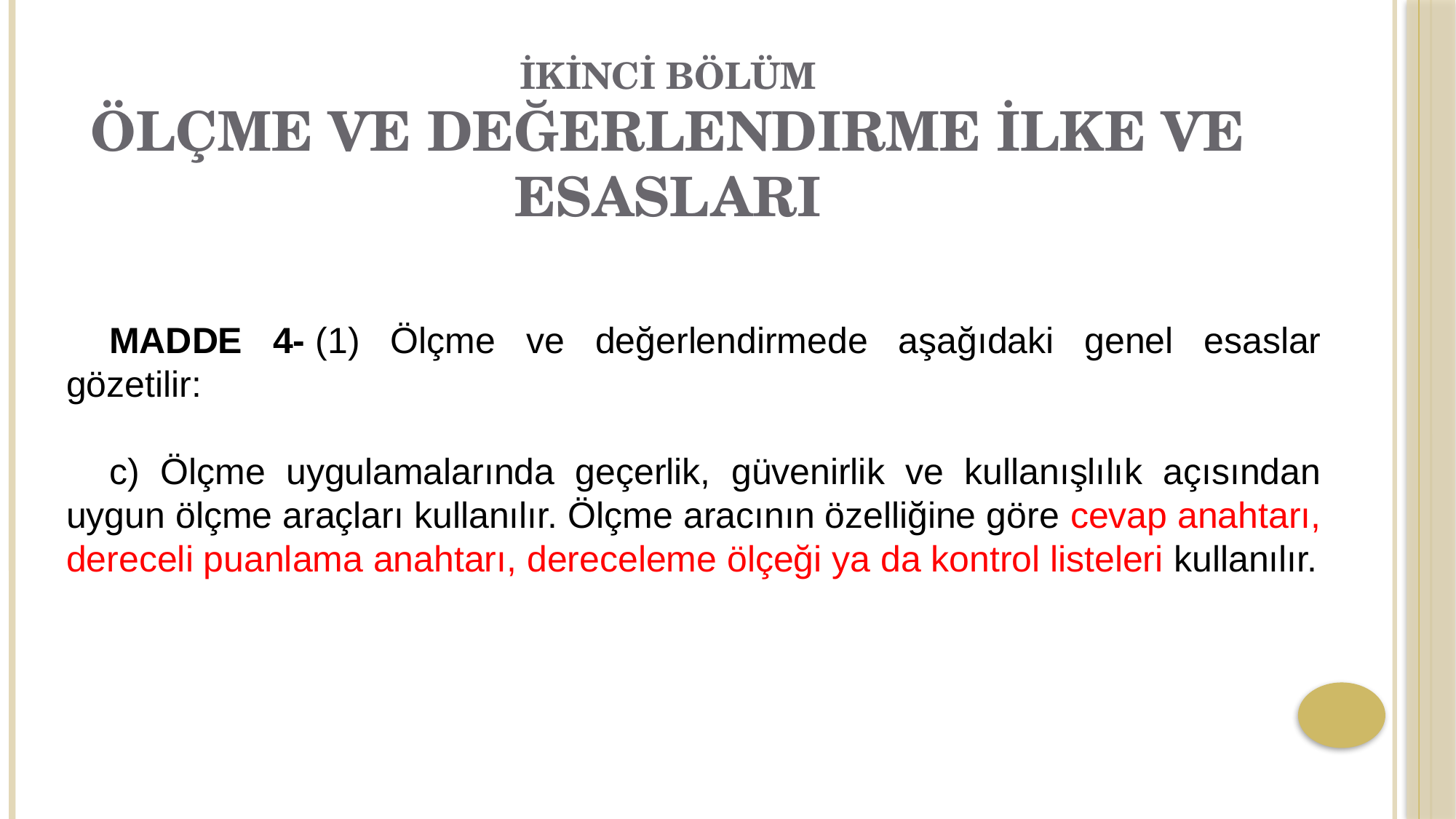

# İKİNCİ BÖLÜM Ölçme ve Değerlendirme İlke ve Esasları
MADDE 4- (1) Ölçme ve değerlendirmede aşağıdaki genel esaslar gözetilir:

c) Ölçme uygulamalarında geçerlik, güvenirlik ve kullanışlılık açısından uygun ölçme araçları kullanılır. Ölçme aracının özelliğine göre cevap anahtarı, dereceli puanlama anahtarı, dereceleme ölçeği ya da kontrol listeleri kullanılır.